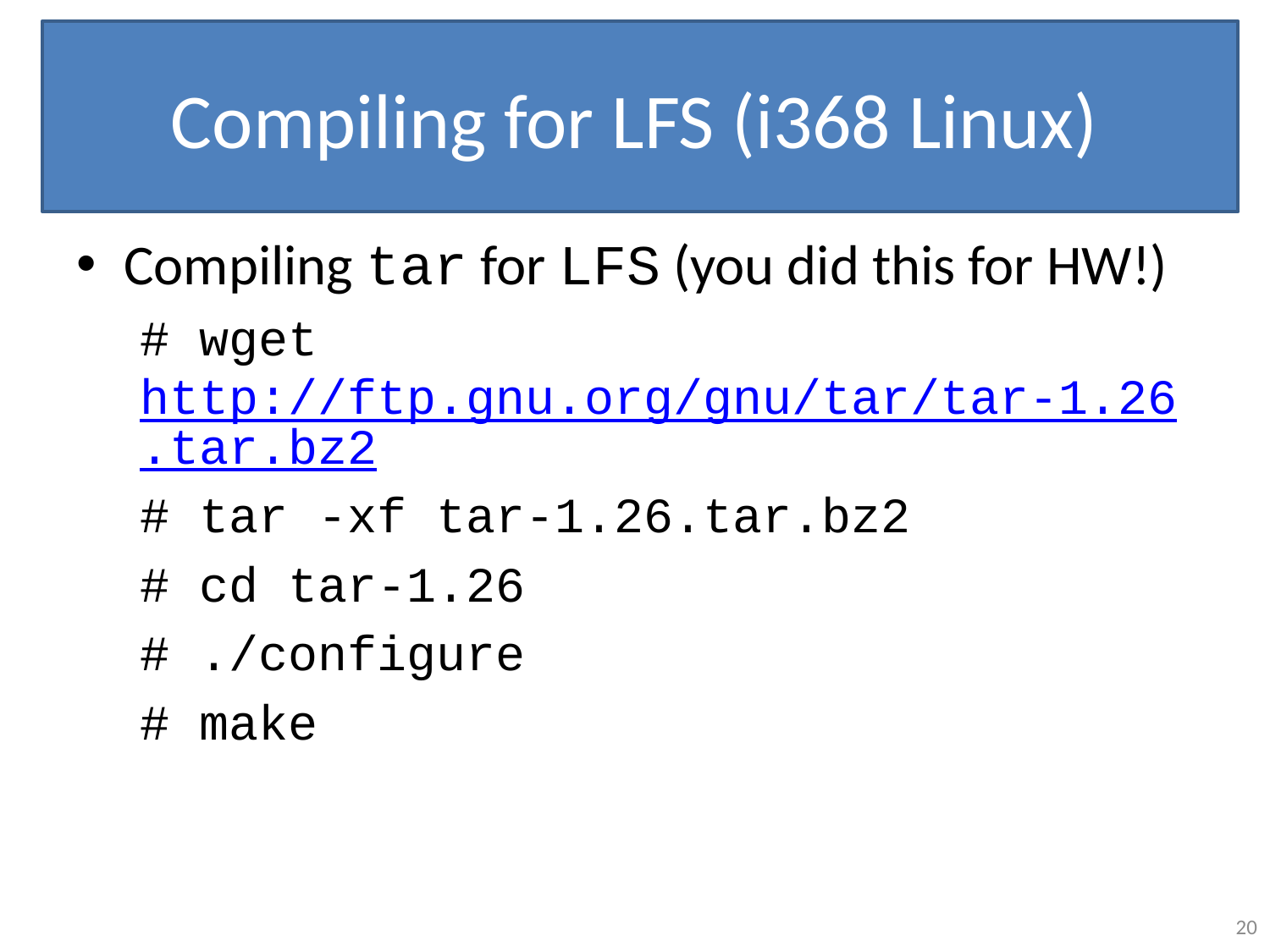

# Compiling for LFS (i368 Linux)
Compiling tar for LFS (you did this for HW!)
# wget http://ftp.gnu.org/gnu/tar/tar-1.26.tar.bz2
# tar -xf tar-1.26.tar.bz2
# cd tar-1.26
# ./configure
# make
20